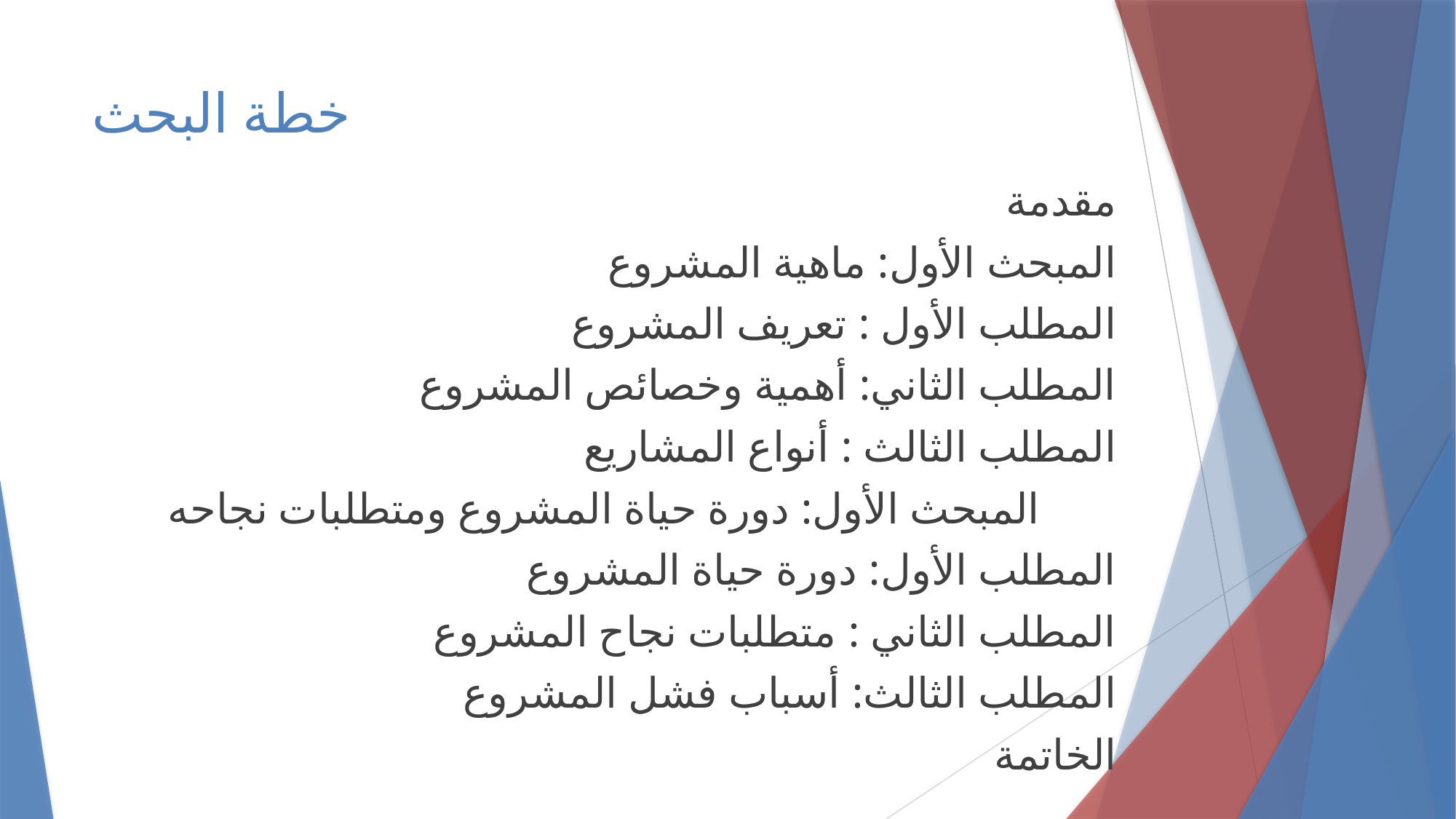

# خطة البحث
مقدمة
المبحث الأول: ماهية المشروع
المطلب الأول : تعريف المشروع
المطلب الثاني: أهمية وخصائص المشروع
المطلب الثالث : أنواع المشاريع
المبحث الأول: دورة حياة المشروع ومتطلبات نجاحه
المطلب الأول: دورة حياة المشروع
المطلب الثاني : متطلبات نجاح المشروع
المطلب الثالث: أسباب فشل المشروع
الخاتمة